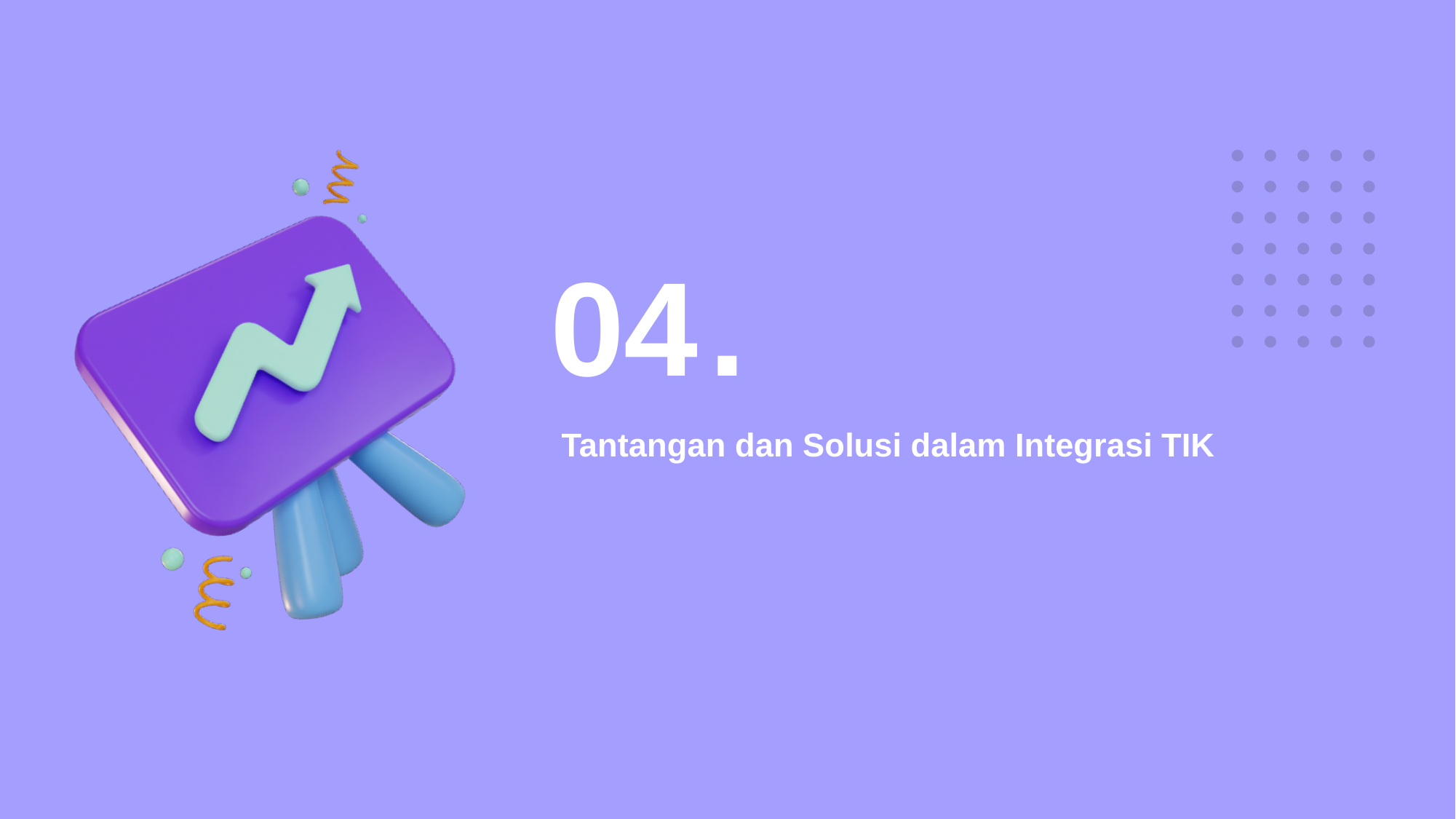

04
.
# Tantangan dan Solusi dalam Integrasi TIK